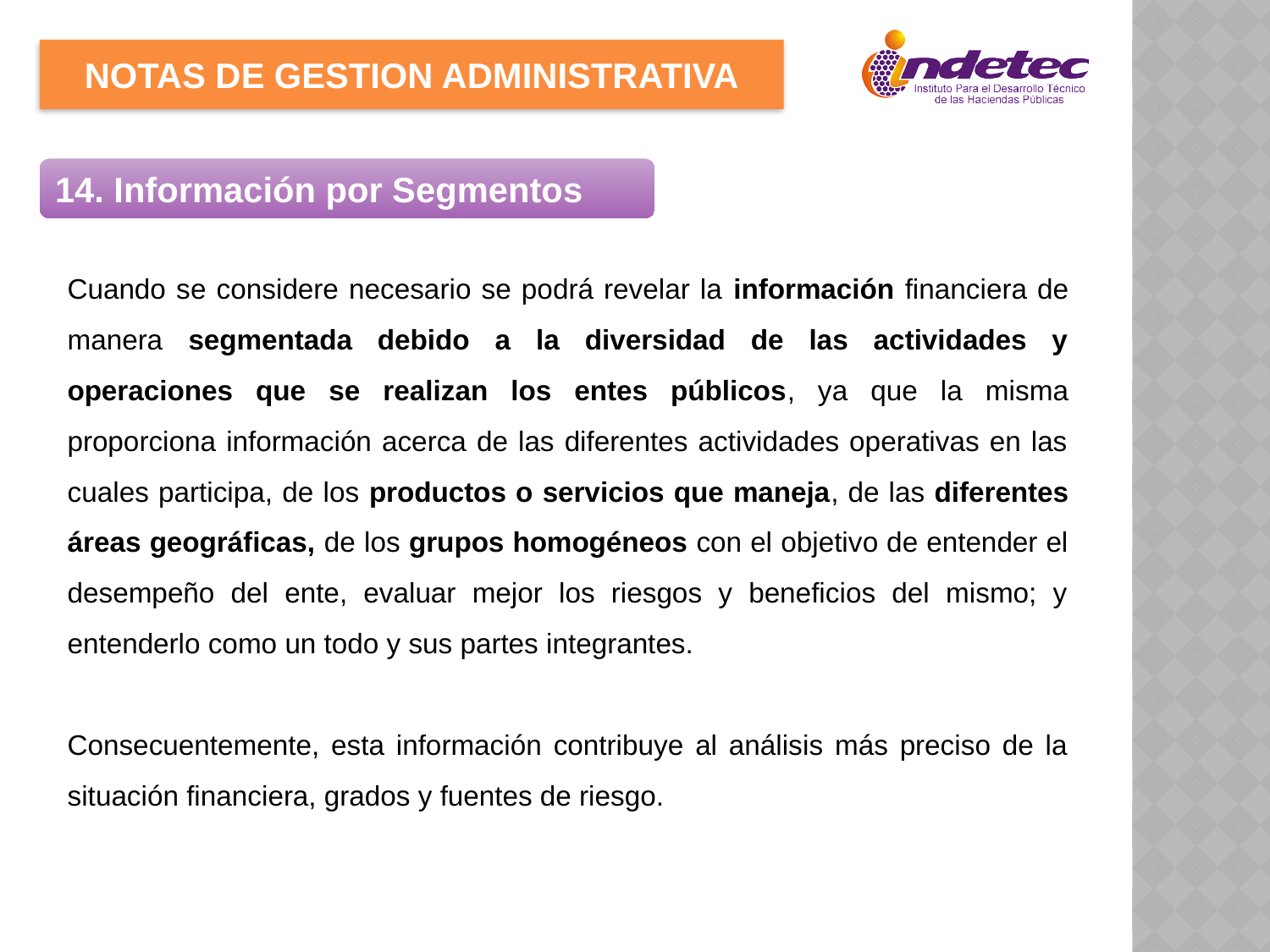

NOTAS DE GESTION ADMINISTRATIVA
14. Información por Segmentos
Cuando se considere necesario se podrá revelar la información financiera de manera segmentada debido a la diversidad de las actividades y operaciones que se realizan los entes públicos, ya que la misma proporciona información acerca de las diferentes actividades operativas en las cuales participa, de los productos o servicios que maneja, de las diferentes áreas geográficas, de los grupos homogéneos con el objetivo de entender el desempeño del ente, evaluar mejor los riesgos y beneficios del mismo; y entenderlo como un todo y sus partes integrantes.

Consecuentemente, esta información contribuye al análisis más preciso de la situación financiera, grados y fuentes de riesgo.